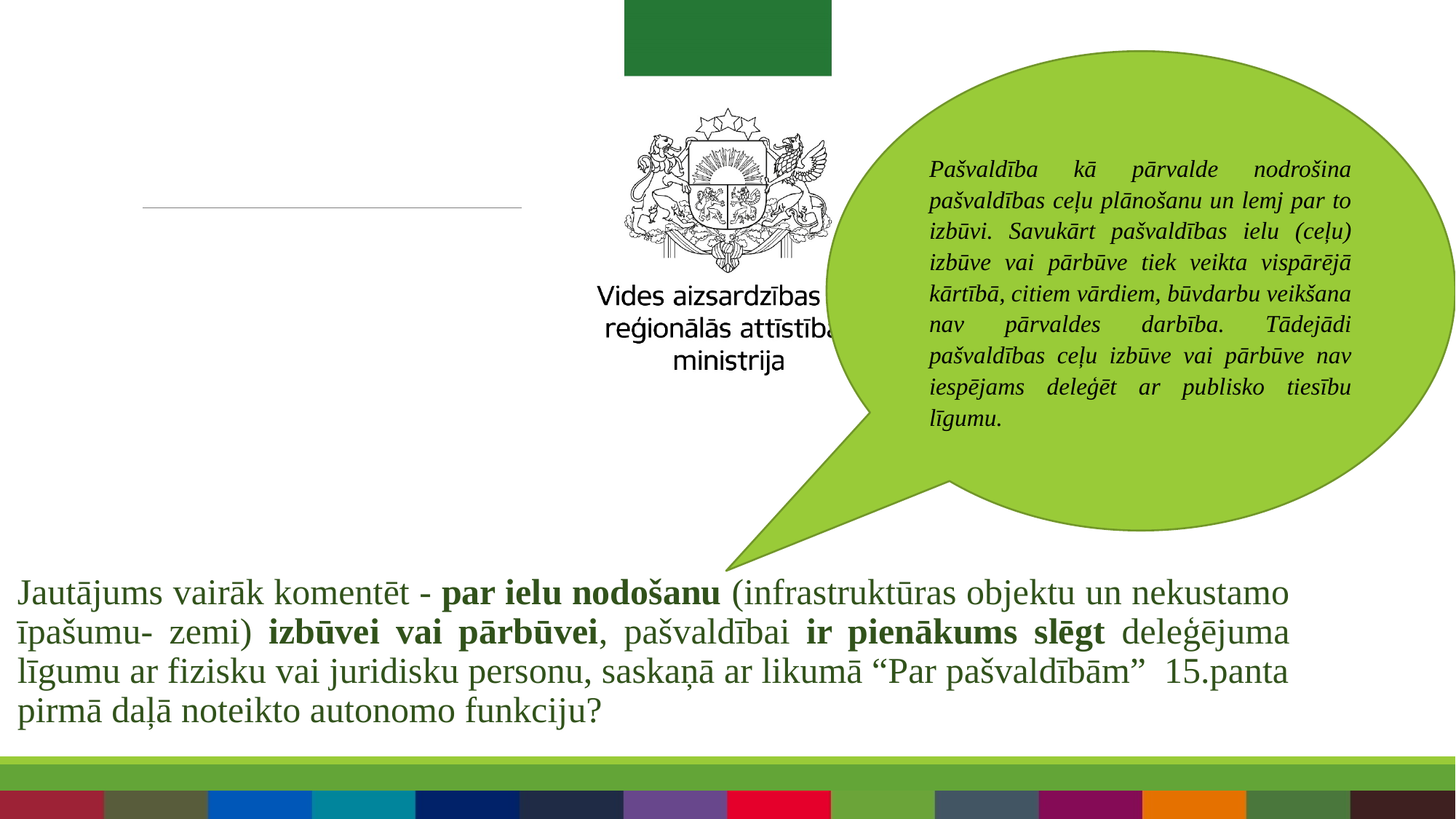

Pašvaldība kā pārvalde nodrošina pašvaldības ceļu plānošanu un lemj par to izbūvi. Savukārt pašvaldības ielu (ceļu) izbūve vai pārbūve tiek veikta vispārējā kārtībā, citiem vārdiem, būvdarbu veikšana nav pārvaldes darbība. Tādejādi pašvaldības ceļu izbūve vai pārbūve nav iespējams deleģēt ar publisko tiesību līgumu.
Jautājums vairāk komentēt - par ielu nodošanu (infrastruktūras objektu un nekustamo īpašumu- zemi) izbūvei vai pārbūvei, pašvaldībai ir pienākums slēgt deleģējuma līgumu ar fizisku vai juridisku personu, saskaņā ar likumā “Par pašvaldībām”  15.panta pirmā daļā noteikto autonomo funkciju?